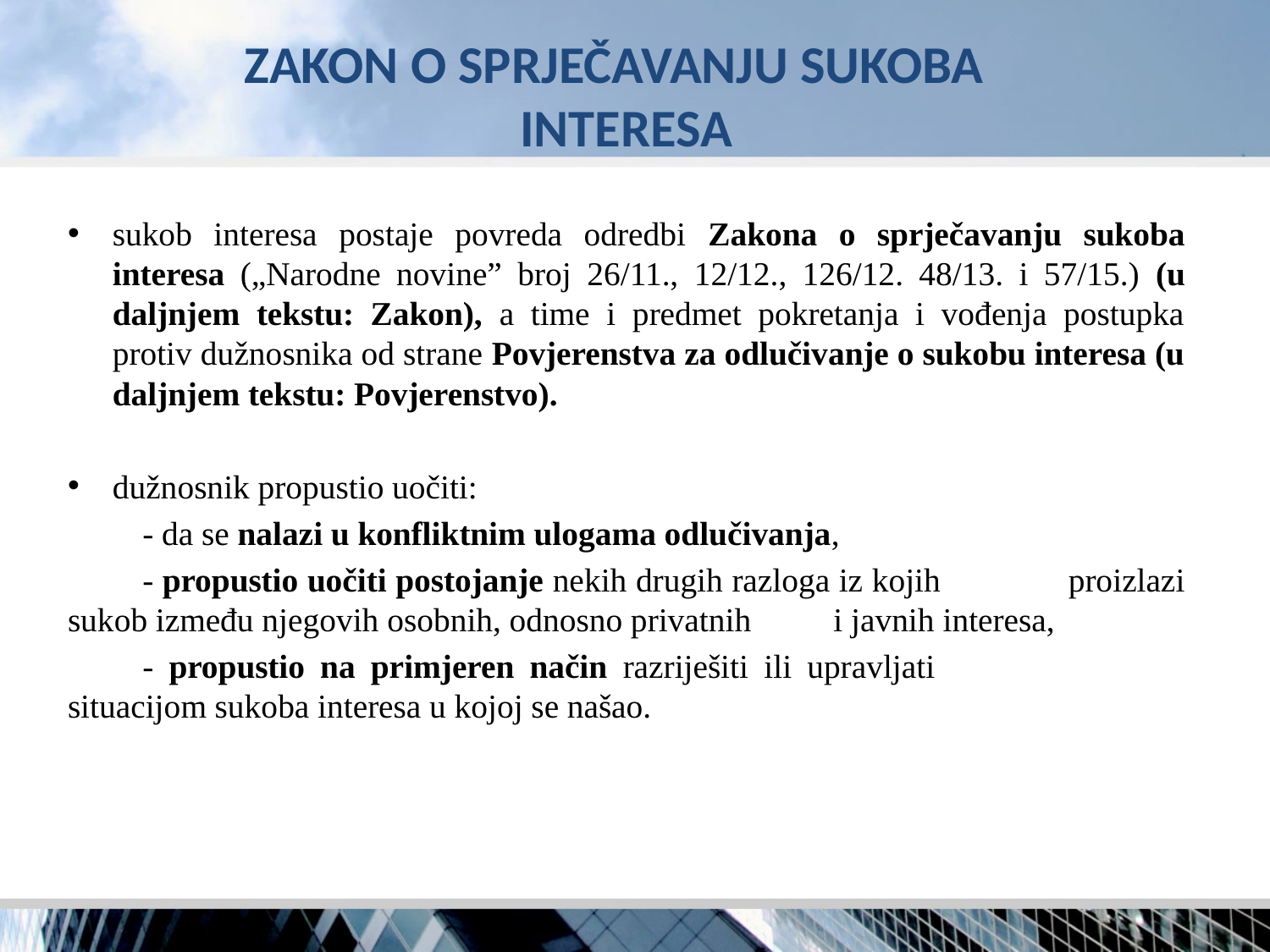

# ZAKON O SPRJEČAVANJU SUKOBA          INTERESA
sukob interesa postaje povreda odredbi Zakona o sprječavanju sukoba interesa („Narodne novine” broj 26/11., 12/12., 126/12. 48/13. i 57/15.) (u daljnjem tekstu: Zakon), a time i predmet pokretanja i vođenja postupka protiv dužnosnika od strane Povjerenstva za odlučivanje o sukobu interesa (u daljnjem tekstu: Povjerenstvo).

dužnosnik propustio uočiti:
	- da se nalazi u konfliktnim ulogama odlučivanja,
	- propustio uočiti postojanje nekih drugih razloga iz kojih 	    	  proizlazi sukob između njegovih osobnih, odnosno privatnih     	  i javnih interesa,
	- propustio na primjeren način razriješiti ili upravljati       	    	  situacijom sukoba interesa u kojoj se našao.